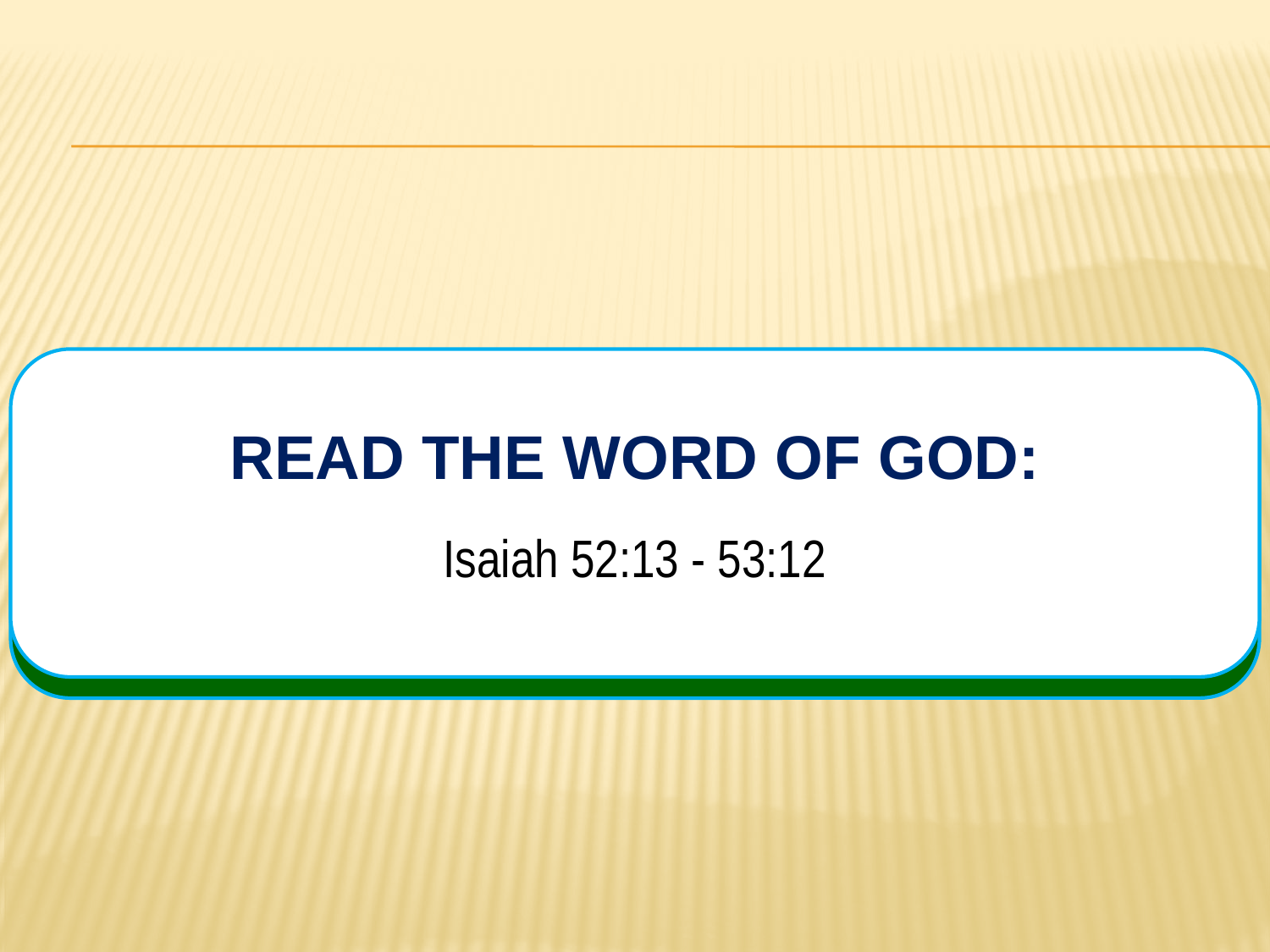

# Read the word of god:
Isaiah 52:13 - 53:12